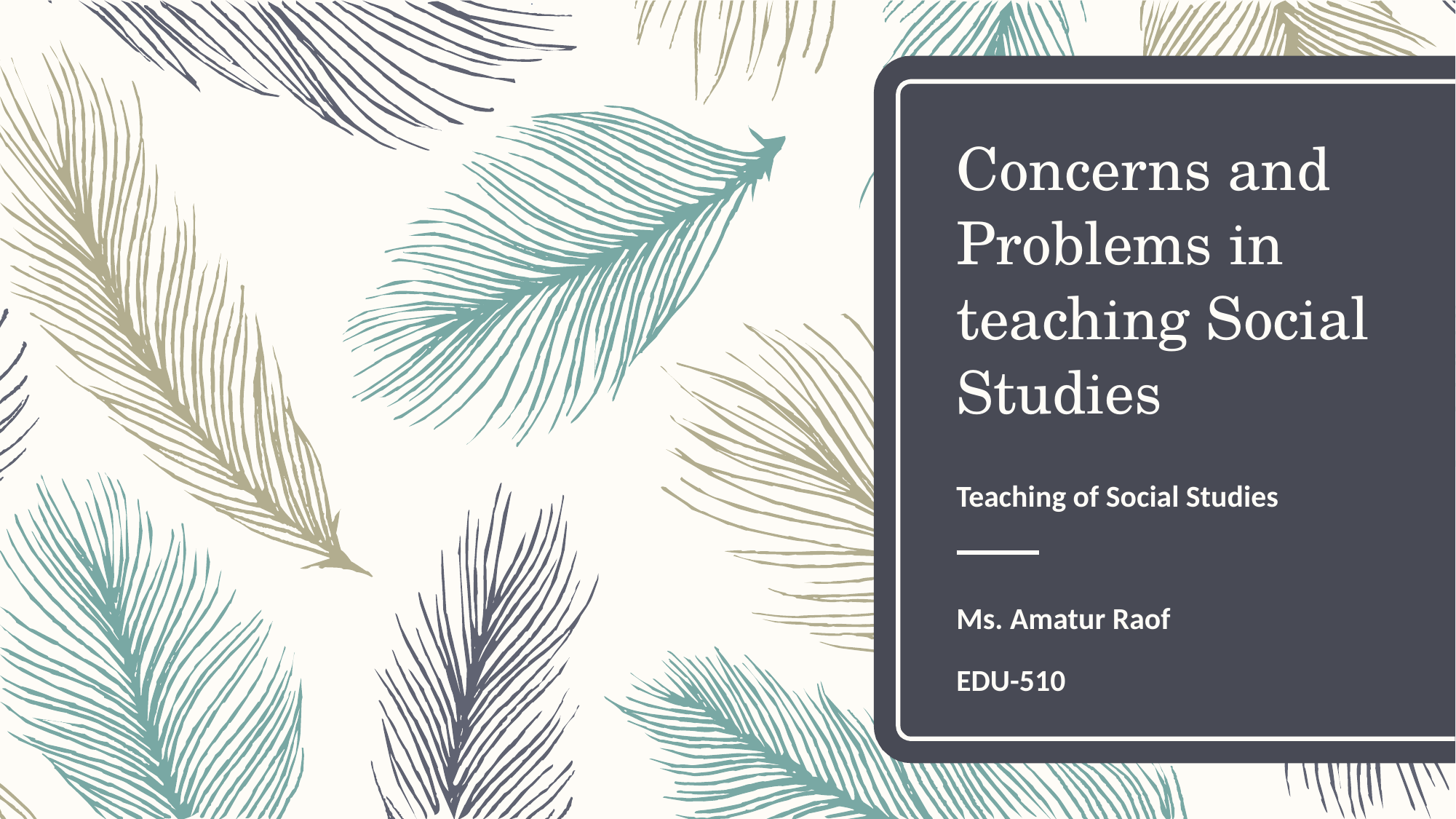

# Concerns and Problems in teaching Social Studies
Teaching of Social Studies

Ms. Amatur Raof
EDU-510